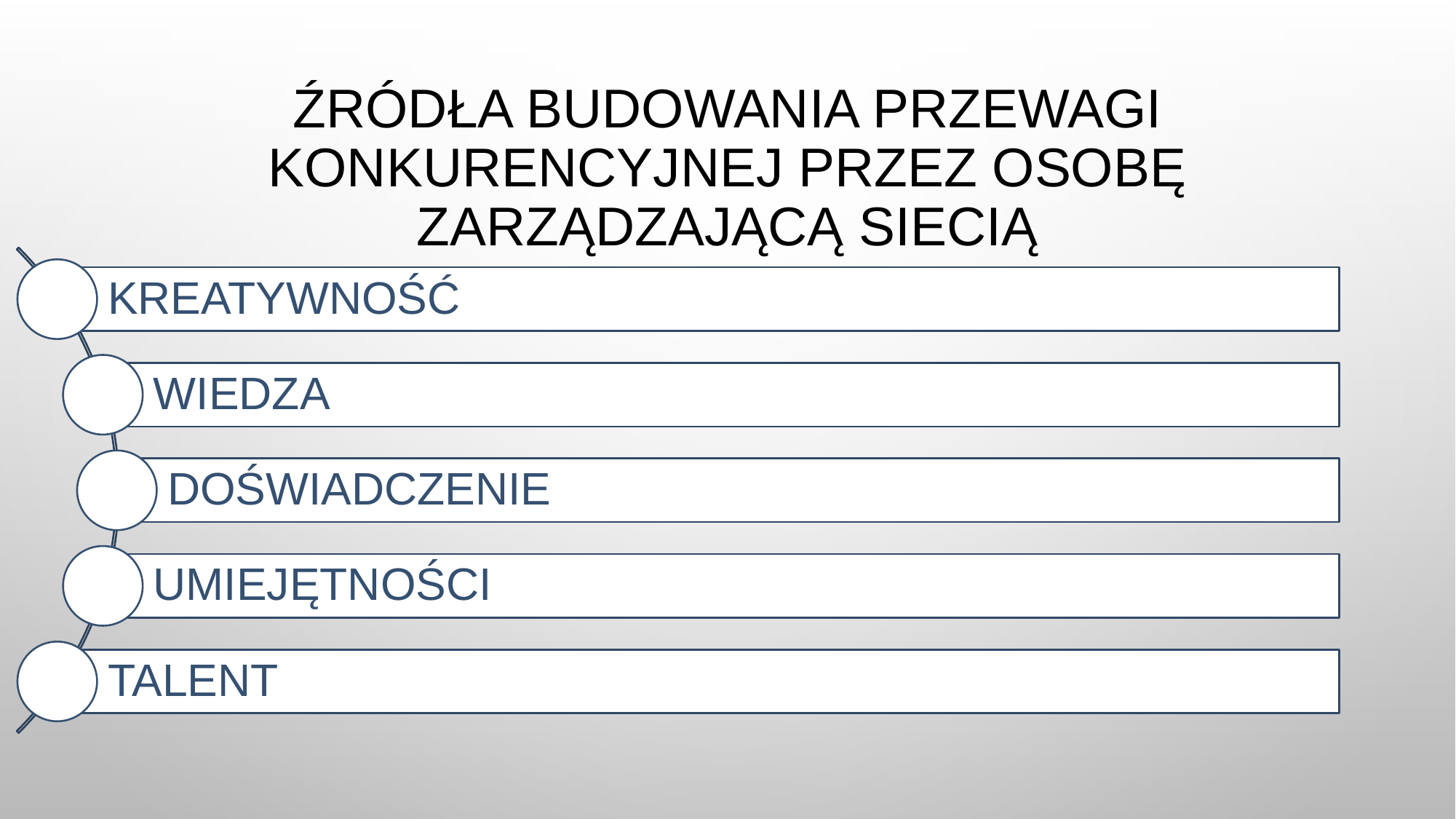

# ŹRÓDŁA BUDOWANIA PRZEWAGI KONKURENCYJNEJ PRZEZ OSOBĘ ZARZĄDZAJĄCĄ SIECIĄ
KREATYWNOŚĆ
WIEDZA
DOŚWIADCZENIE
UMIEJĘTNOŚCI
TALENT